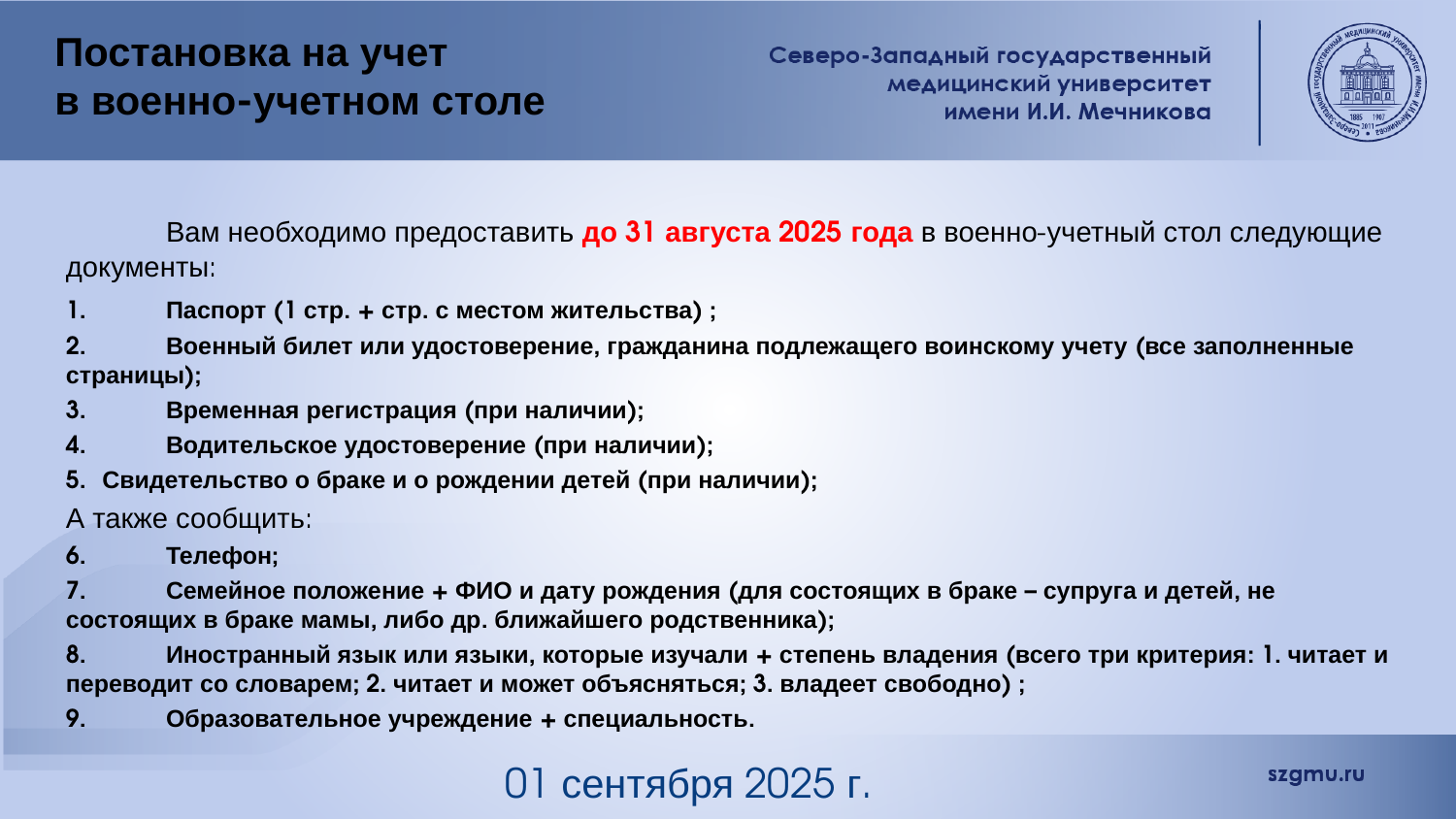

# Постановка на учет в военно-учетном столе
	Вам необходимо предоставить до 31 августа 2025 года в военно-учетный стол следующие документы:
1.	Паспорт (1 стр. + стр. с местом жительства) ;
2.	Военный билет или удостоверение, гражданина подлежащего воинскому учету (все заполненные страницы);
3.	Временная регистрация (при наличии);
4.	Водительское удостоверение (при наличии);
Свидетельство о браке и о рождении детей (при наличии);
А также сообщить:
6.	Телефон;
7.	Семейное положение + ФИО и дату рождения (для состоящих в браке – супруга и детей, не состоящих в браке мамы, либо др. ближайшего родственника);
8.	Иностранный язык или языки, которые изучали + степень владения (всего три критерия: 1. читает и переводит со словарем; 2. читает и может объясняться; 3. владеет свободно) ;
9.	Образовательное учреждение + специальность.

01 сентября 2025 г.